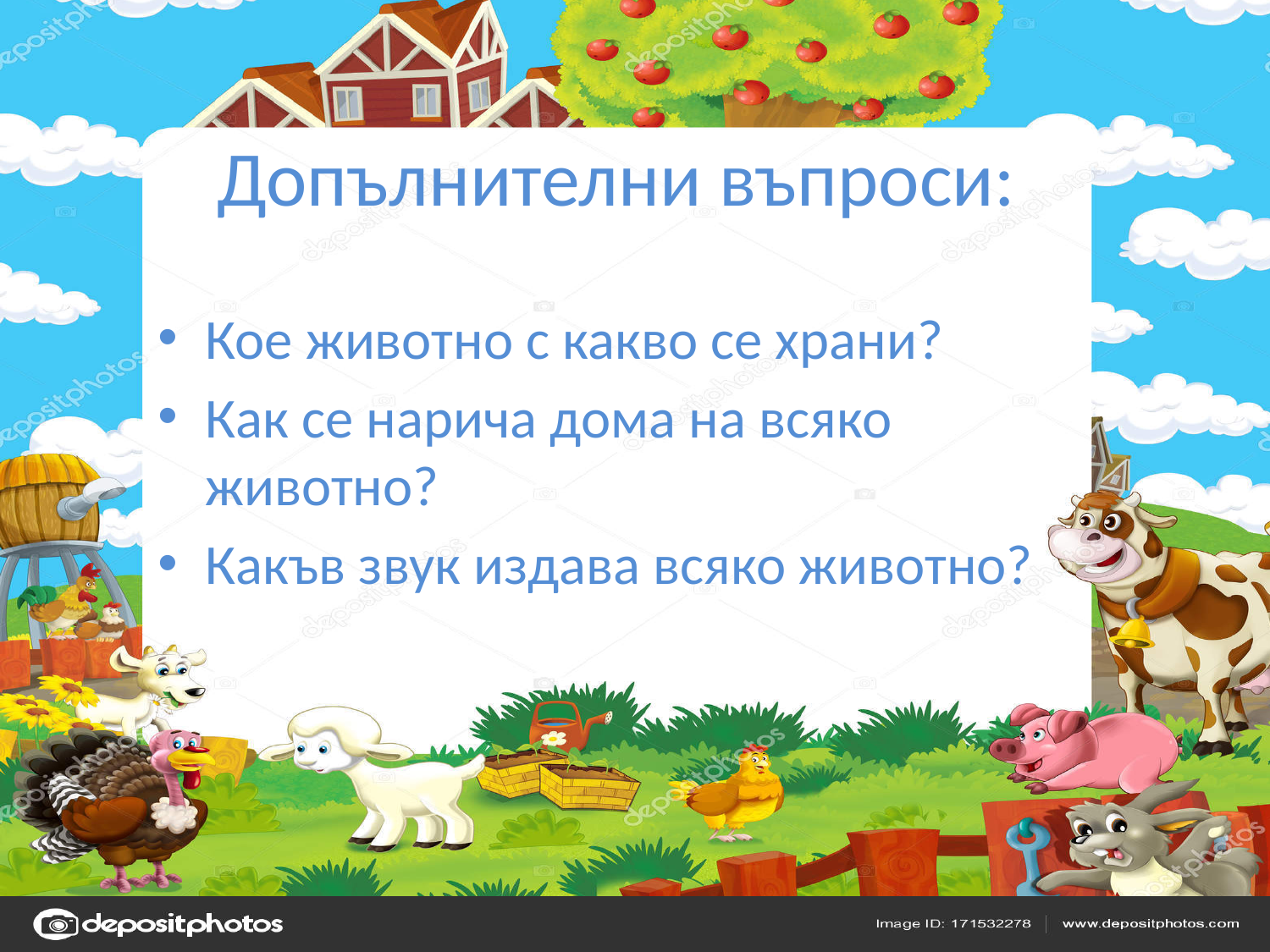

# Допълнителни въпроси:
Кое животно с какво се храни?
Как се нарича дома на всяко животно?
Какъв звук издава всяко животно?